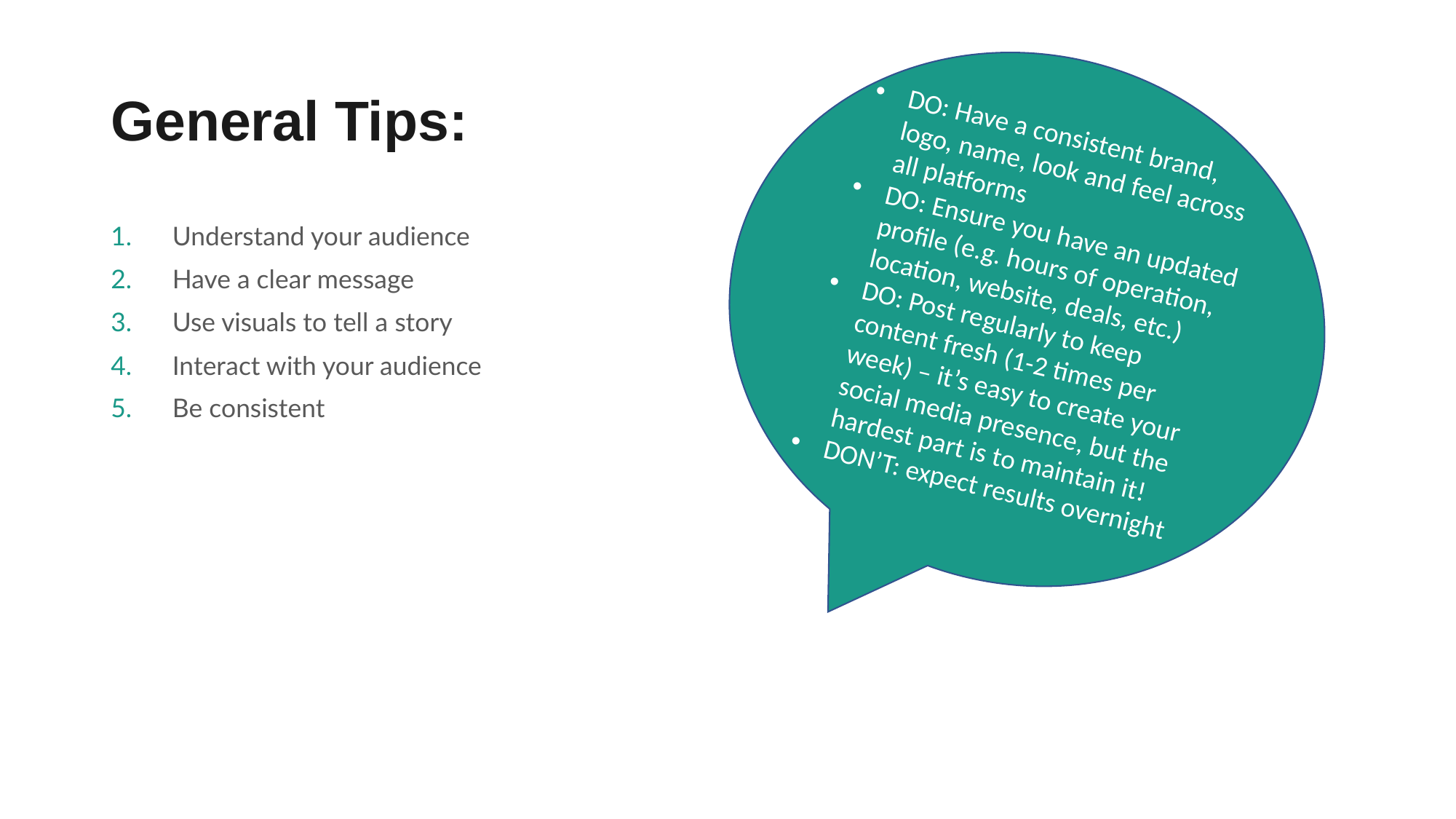

# General Tips:
DO: Have a consistent brand, logo, name, look and feel across all platforms
DO: Ensure you have an updated profile (e.g. hours of operation, location, website, deals, etc.)
DO: Post regularly to keep content fresh (1-2 times per week) – it’s easy to create your social media presence, but the hardest part is to maintain it!
DON’T: expect results overnight

Understand your audience
Have a clear message
Use visuals to tell a story
Interact with your audience
Be consistent